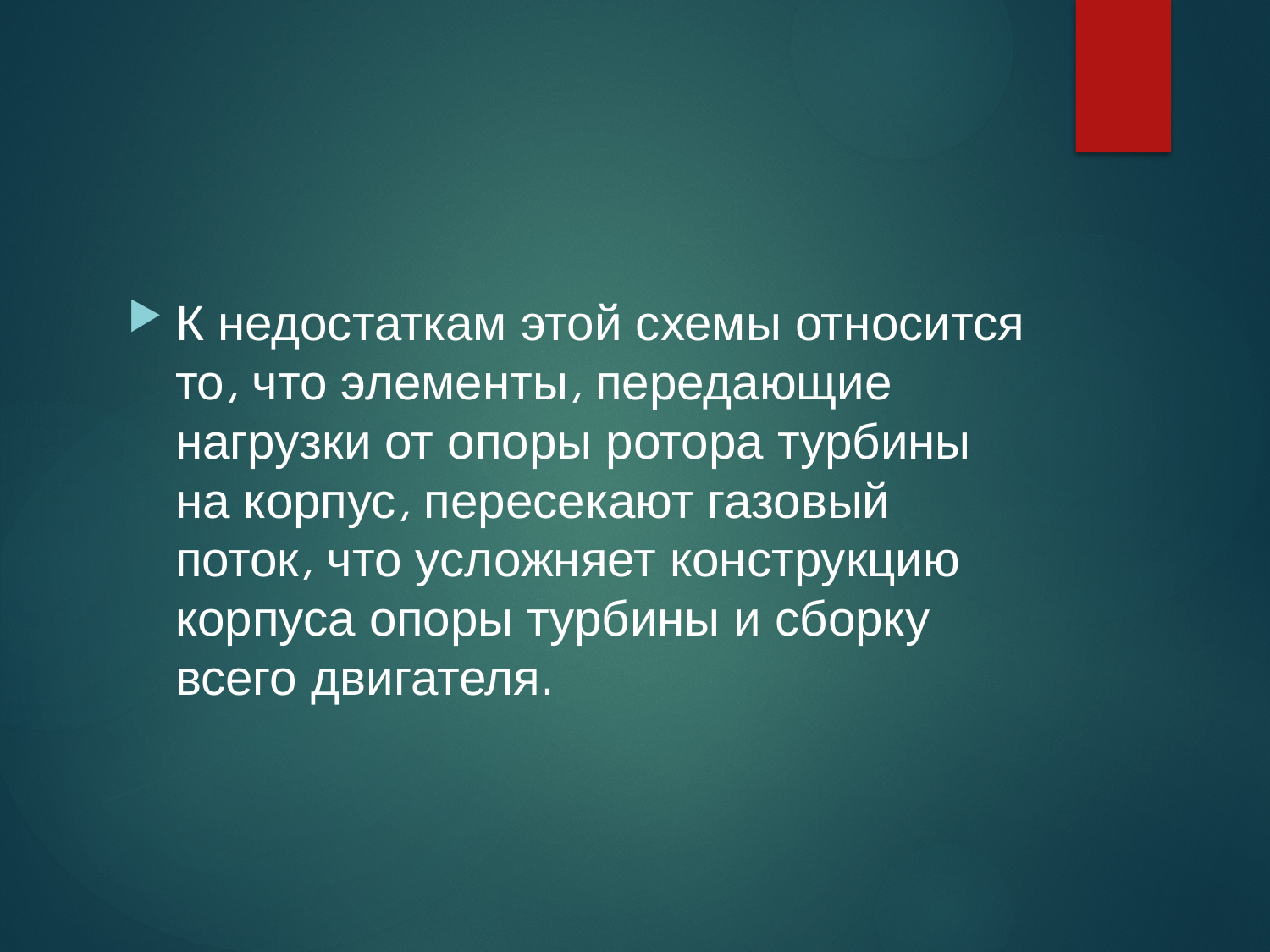

#
К недостаткам этой схемы относится то, что элементы, передающие нагрузки от опоры ротора турбины на корпус, пересекают газовый поток, что усложняет конструкцию корпуса опоры турбины и сборку всего двигателя.